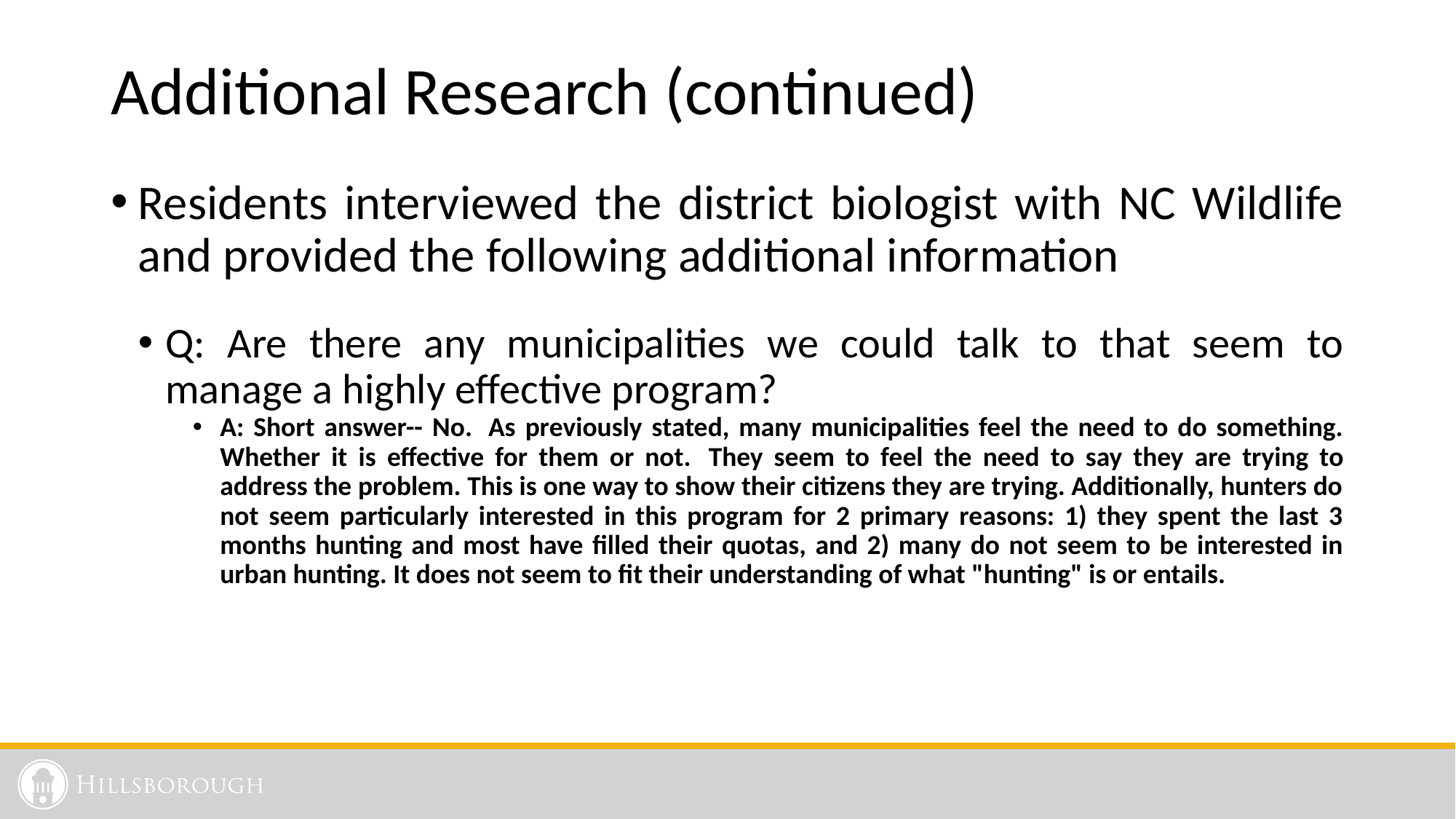

# Additional Research (continued)
Residents interviewed the district biologist with NC Wildlife and provided the following additional information

Q: Are there any municipalities we could talk to that seem to manage a highly effective program?
A: Short answer-- No.  As previously stated, many municipalities feel the need to do something. Whether it is effective for them or not.  They seem to feel the need to say they are trying to address the problem. This is one way to show their citizens they are trying. Additionally, hunters do not seem particularly interested in this program for 2 primary reasons: 1) they spent the last 3 months hunting and most have filled their quotas, and 2) many do not seem to be interested in urban hunting. It does not seem to fit their understanding of what "hunting" is or entails.